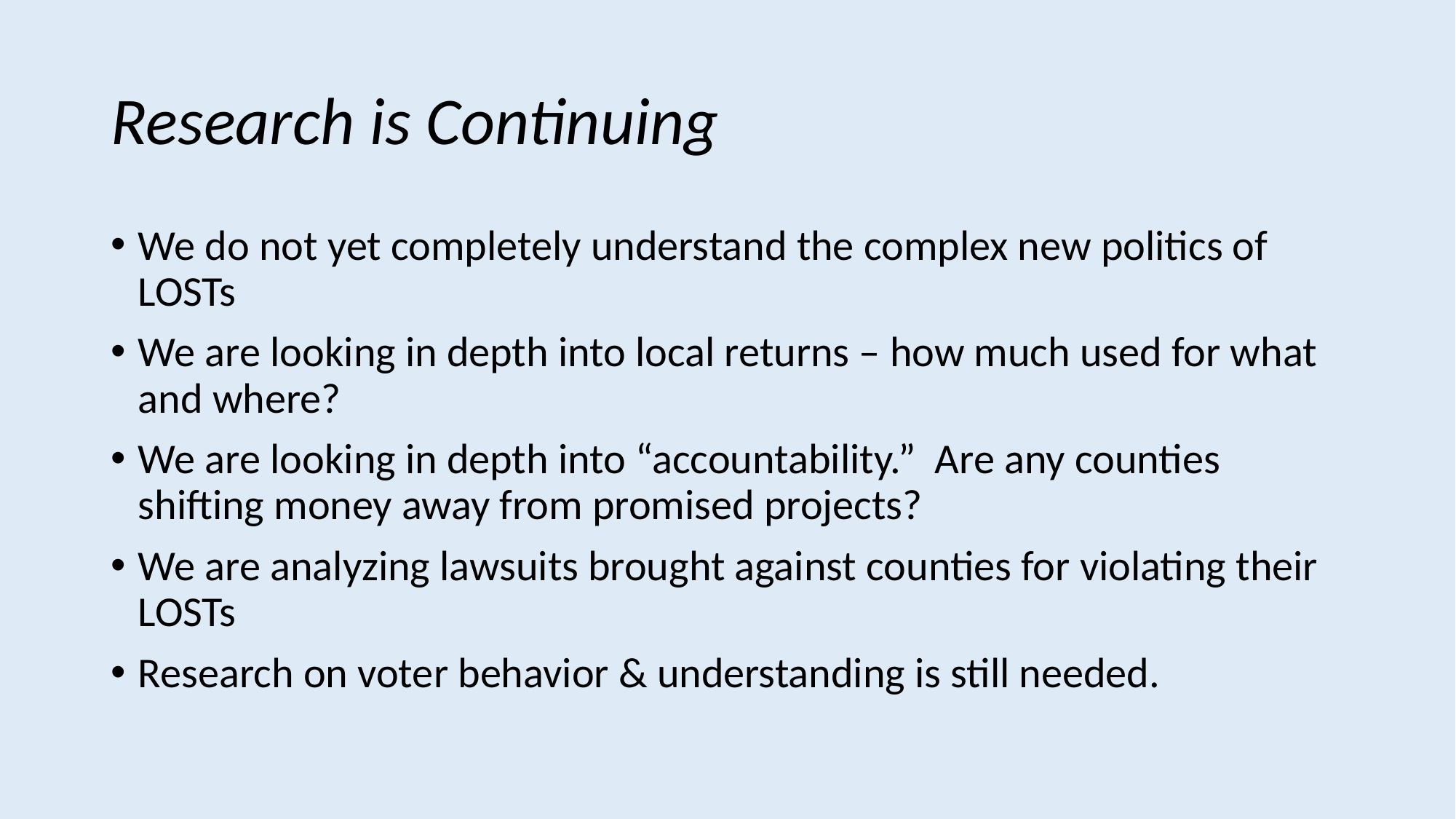

# Research is Continuing
We do not yet completely understand the complex new politics of LOSTs
We are looking in depth into local returns – how much used for what and where?
We are looking in depth into “accountability.”  Are any counties shifting money away from promised projects?
We are analyzing lawsuits brought against counties for violating their LOSTs
Research on voter behavior & understanding is still needed.